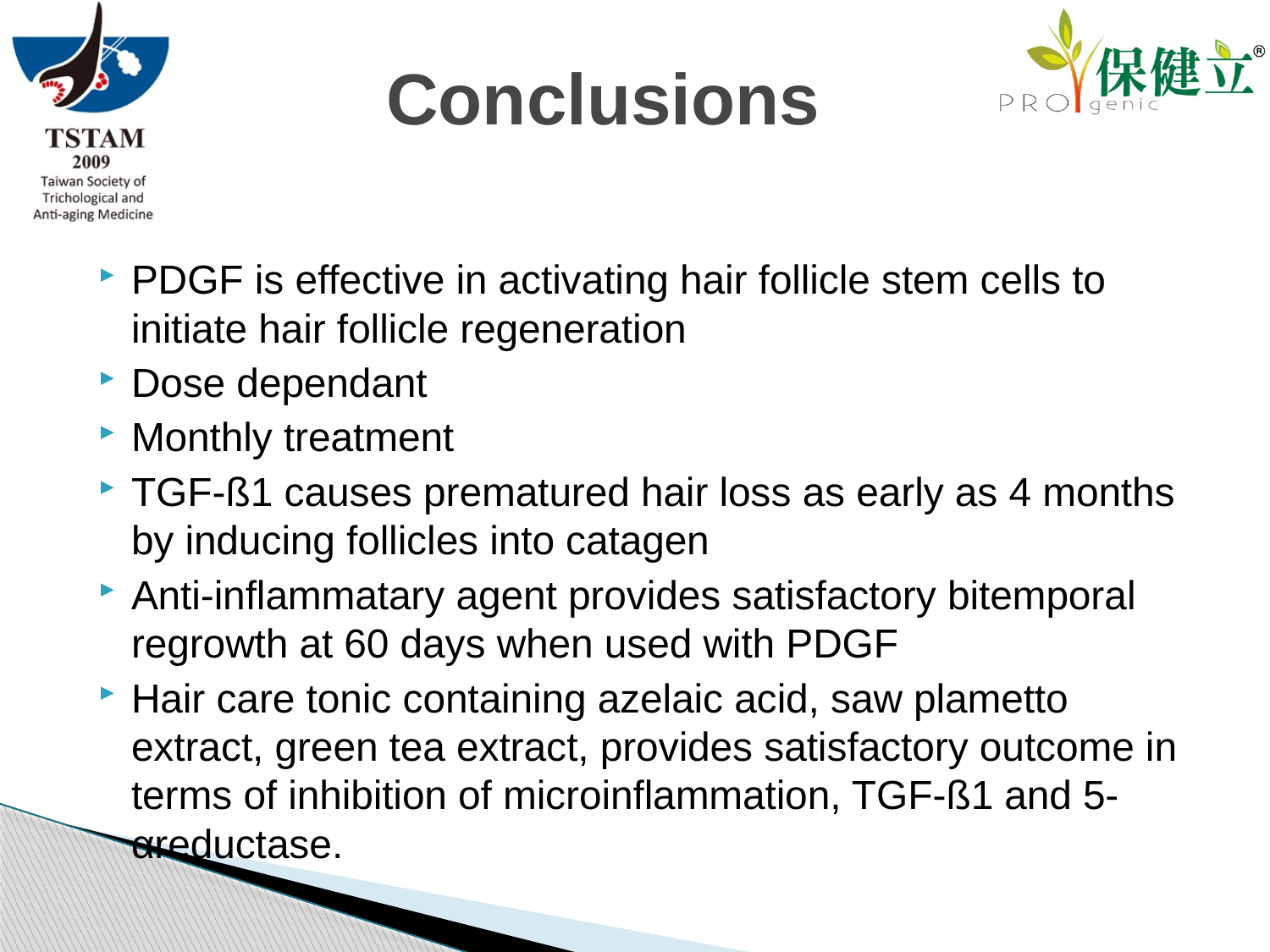

# Conclusions
PDGF is effective in activating hair follicle stem cells to initiate hair follicle regeneration
Dose dependant
Monthly treatment
TGF-ß1 causes prematured hair loss as early as 4 months by inducing follicles into catagen
Anti-inflammatary agent provides satisfactory bitemporal regrowth at 60 days when used with PDGF
Hair care tonic containing azelaic acid, saw plametto extract, green tea extract, provides satisfactory outcome in terms of inhibition of microinflammation, TGF-ß1 and 5-αreductase.